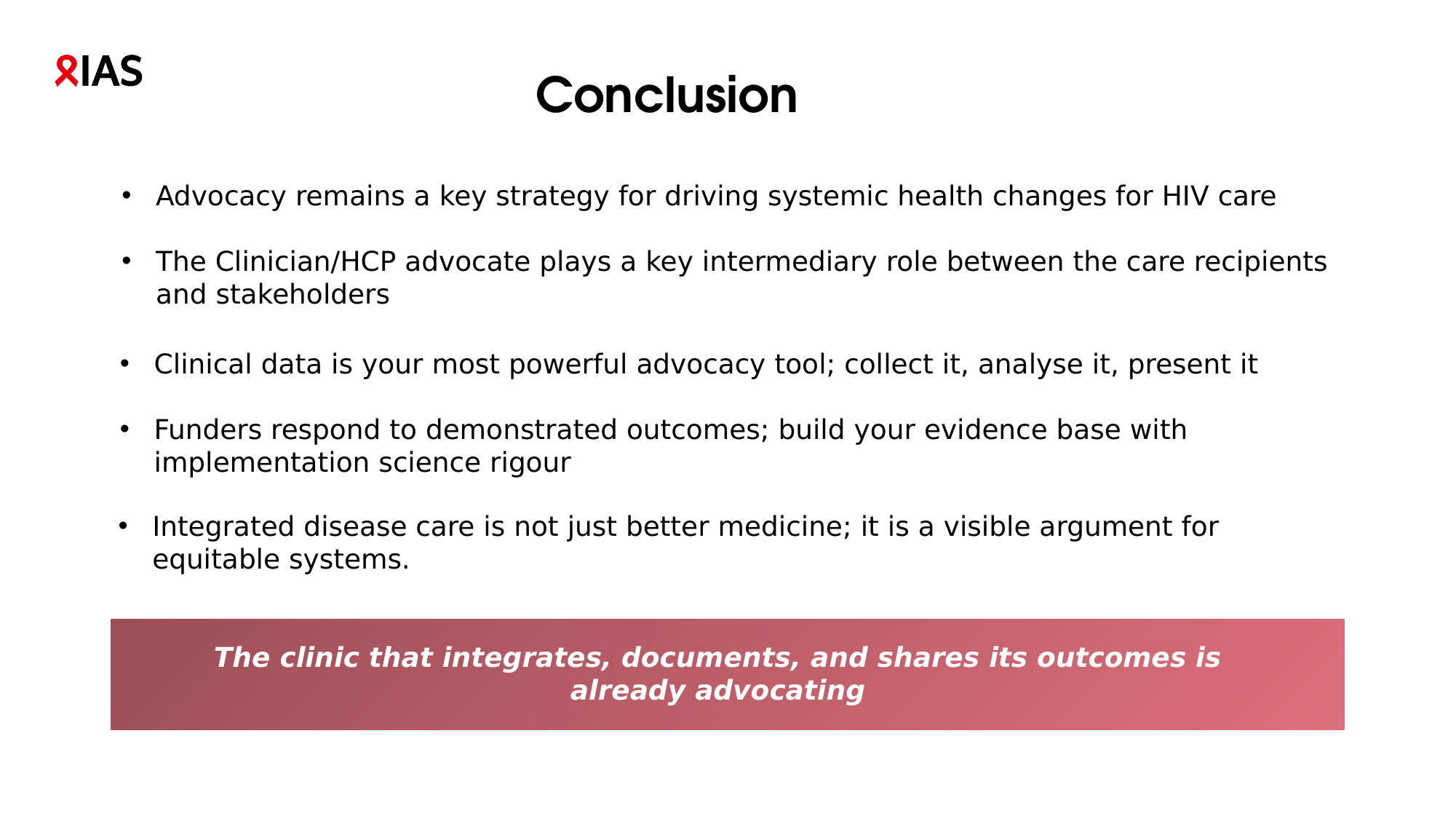

# Conclusion
Advocacy remains a key strategy for driving systemic health changes for HIV care

The Clinician/HCP advocate plays a key intermediary role between the care recipients and stakeholders

Clinical data is your most powerful advocacy tool; collect it, analyse it, present it

Funders respond to demonstrated outcomes; build your evidence base with implementation science rigour
Integrated disease care is not just better medicine; it is a visible argument for equitable systems.

The clinic that integrates, documents, and shares its outcomes is already advocating